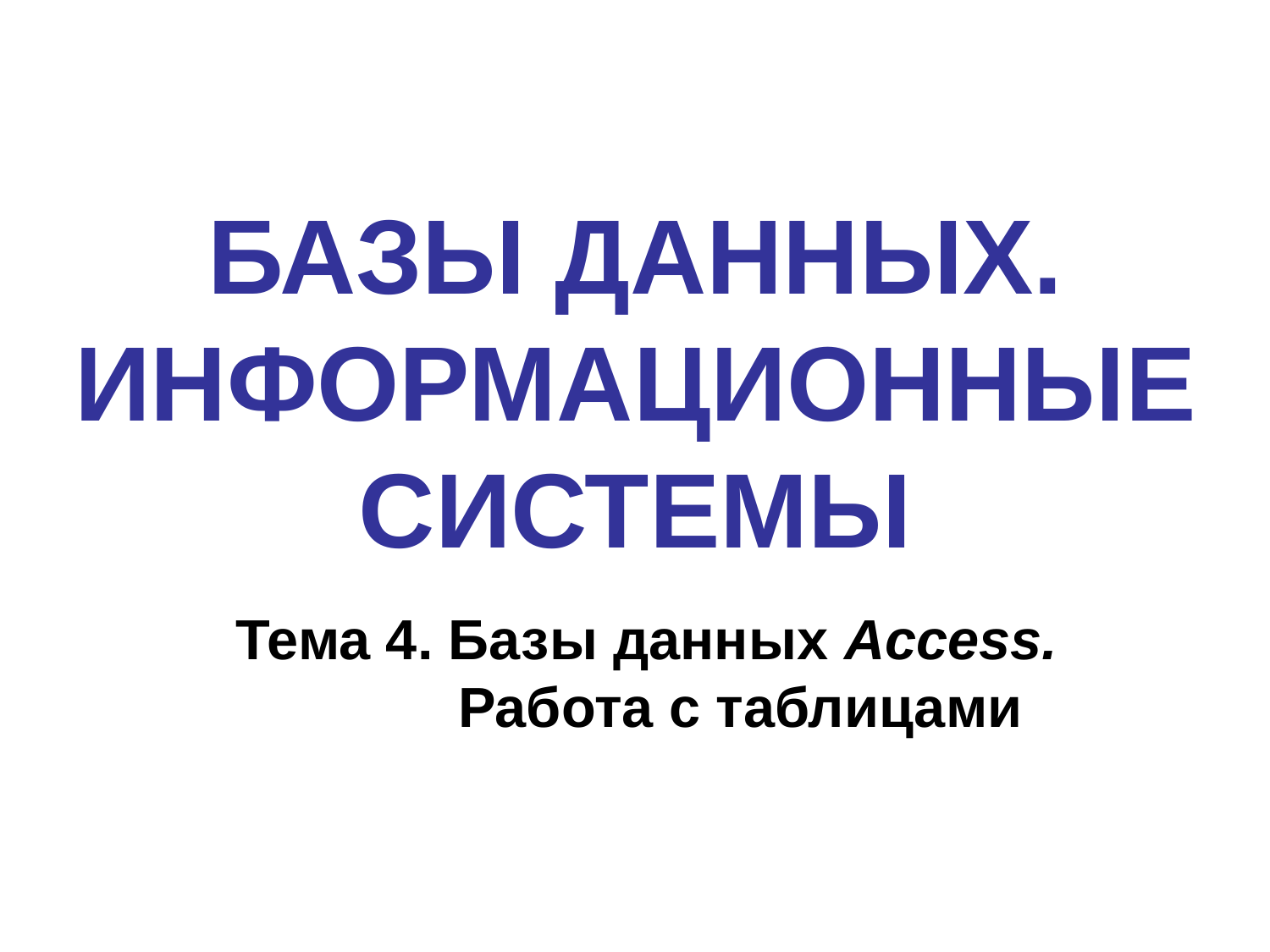

# БАЗЫ ДАННЫХ. ИНФОРМАЦИОННЫЕ СИСТЕМЫ
Тема 4. Базы данных Access.
            Работа с таблицами